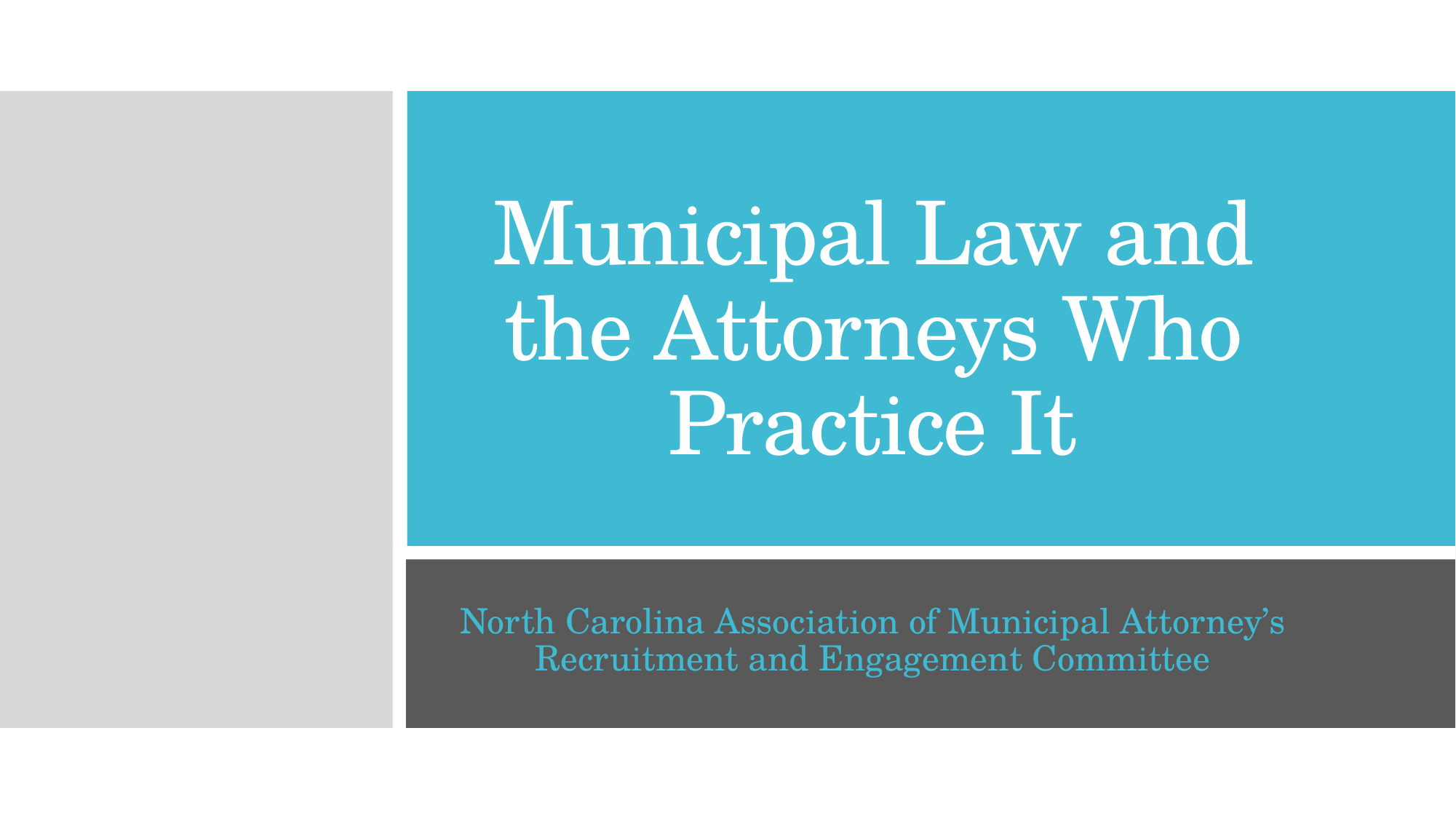

# Municipal Law and the Attorneys Who Practice It

North Carolina Association of Municipal Attorney’s Recruitment and Engagement Committee